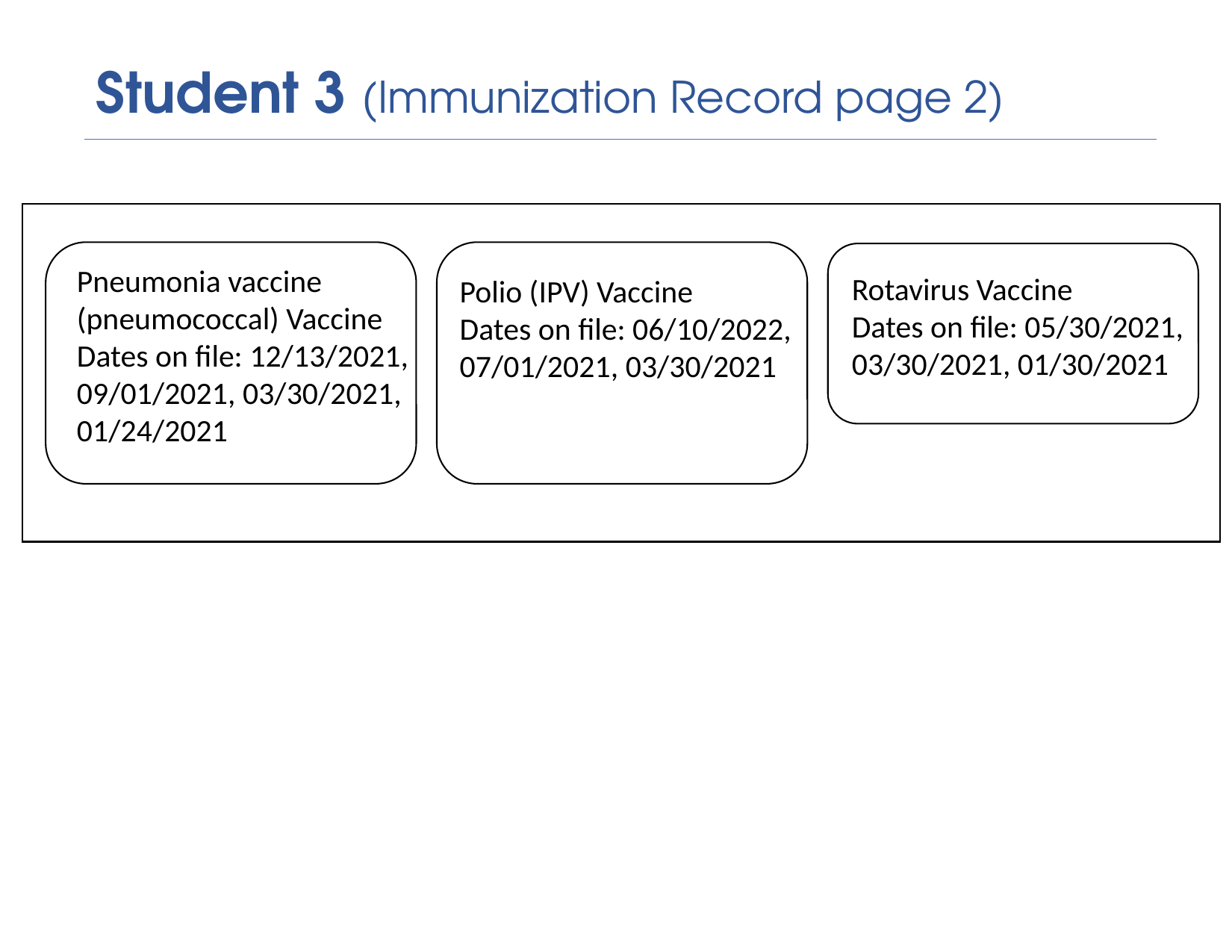

# Student 3 (Immunization Record page 2)

Pneumonia vaccine (pneumococcal) Vaccine
Dates on file: 12/13/2021, 09/01/2021, 03/30/2021, 01/24/2021
Rotavirus Vaccine
Dates on file: 05/30/2021, 03/30/2021, 01/30/2021
Polio (IPV) Vaccine
Dates on file: 06/10/2022, 07/01/2021, 03/30/2021
Instructors: See the notes section for more information.